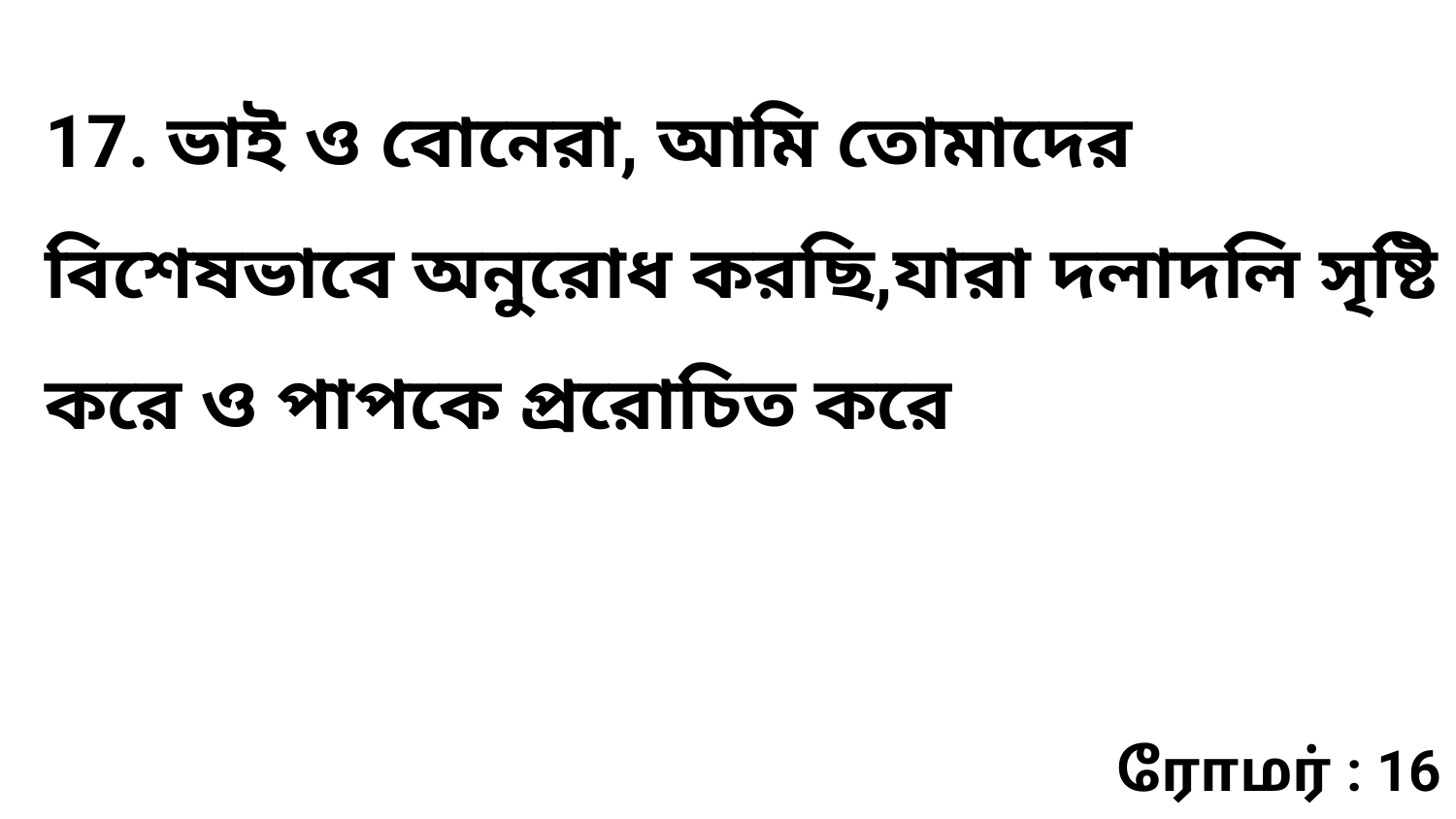

17. ভাই ও বোনেরা, আমি তোমাদের বিশেষভাবে অনুরোধ করছি,যারা দলাদলি সৃষ্টি করে ও পাপকে প্ররোচিত করে
ரோமர் : 16